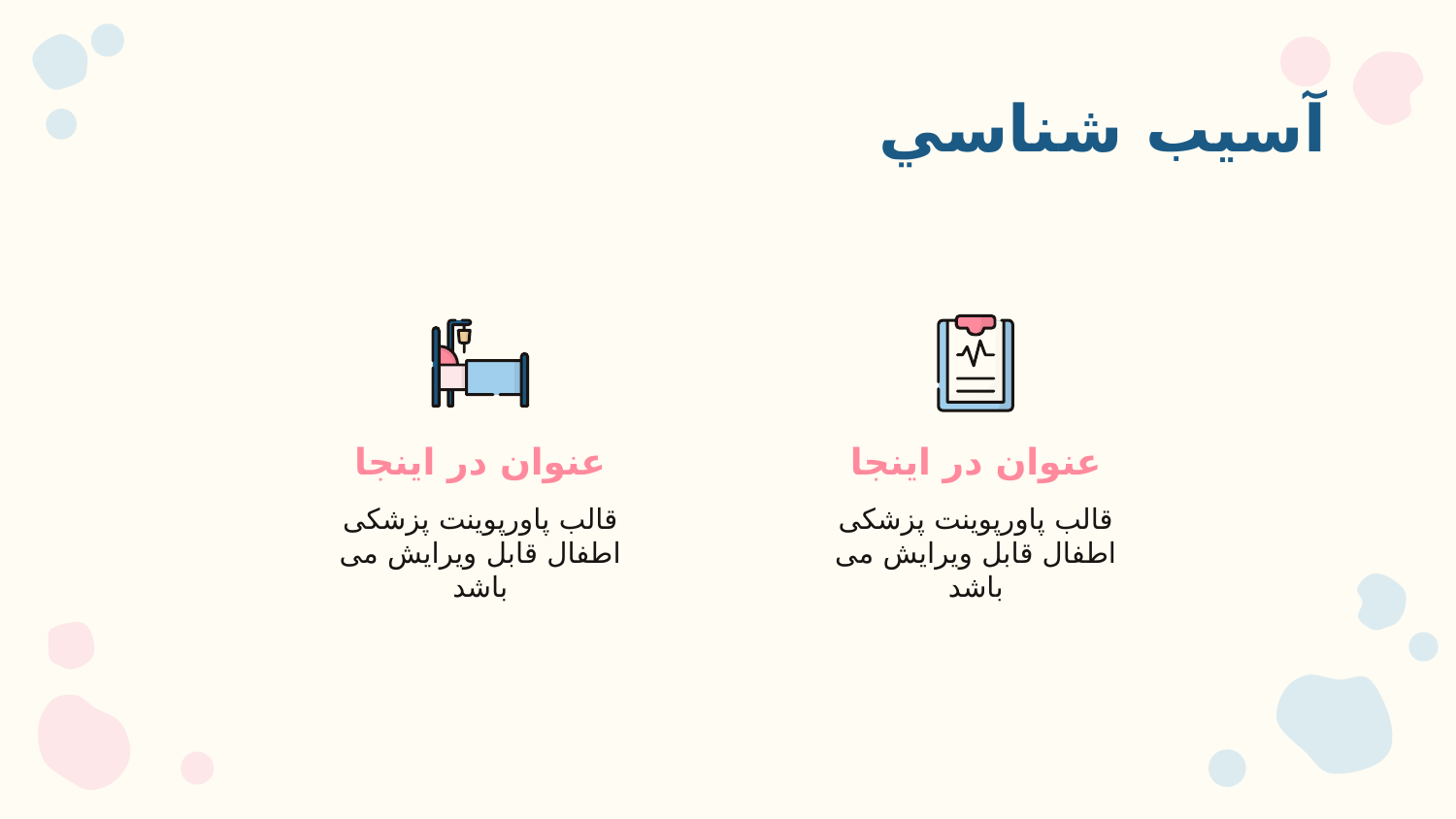

# آسيب شناسي

عنوان در اینجا
عنوان در اینجا
قالب پاورپوینت پزشکی اطفال قابل ویرایش می باشد
قالب پاورپوینت پزشکی اطفال قابل ویرایش می باشد